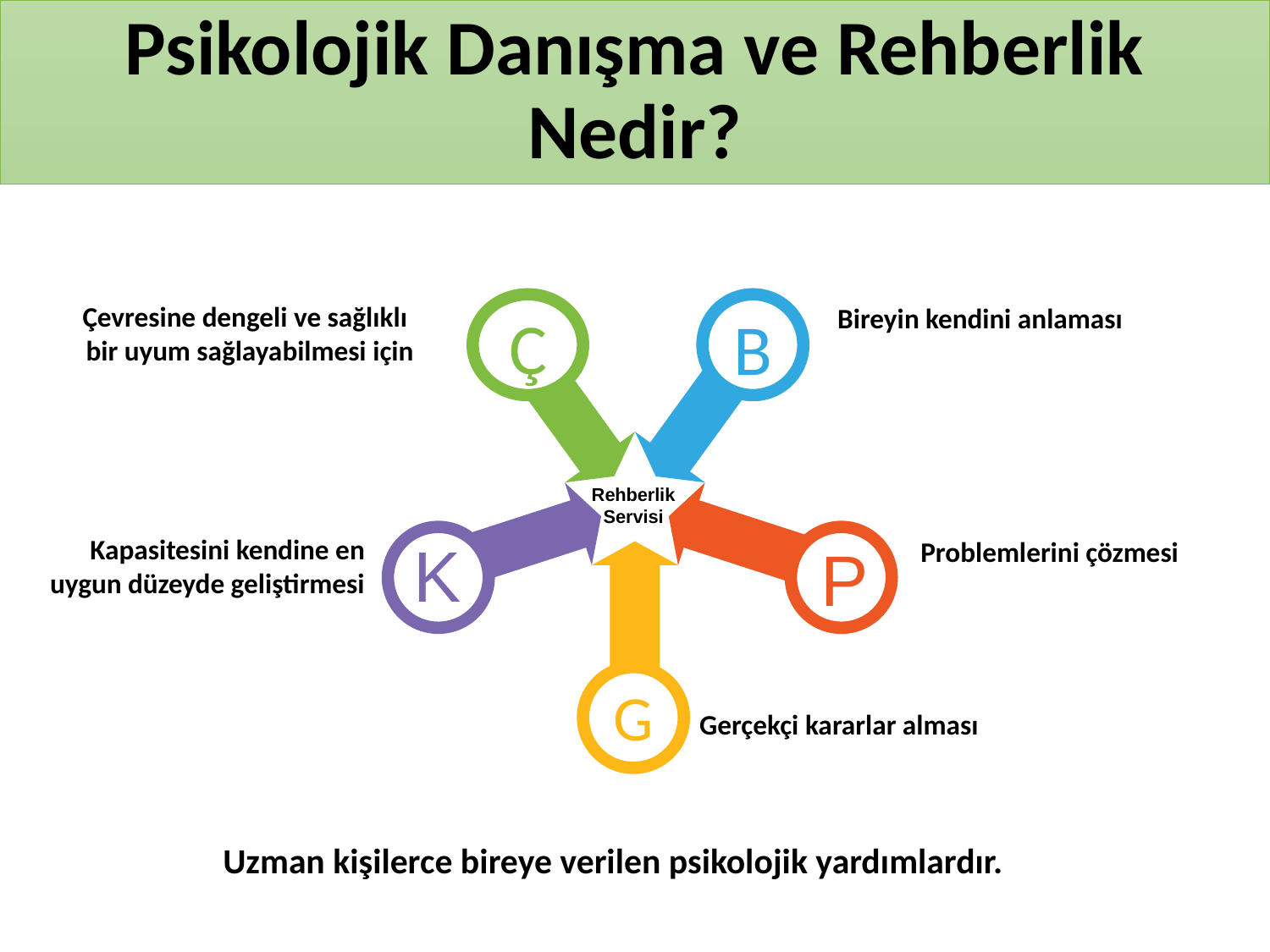

# Psikolojik Danışma ve Rehberlik Nedir?
 Çevresine dengeli ve sağlıklı
bir uyum sağlayabilmesi için

Ç

B
Bireyin kendini anlaması

Rehberlik
Servisi

Kapasitesini kendine en uygun düzeyde geliştirmesi

K

P
Problemlerini çözmesi

G
 Gerçekçi kararlar alması
Uzman kişilerce bireye verilen psikolojik yardımlardır.